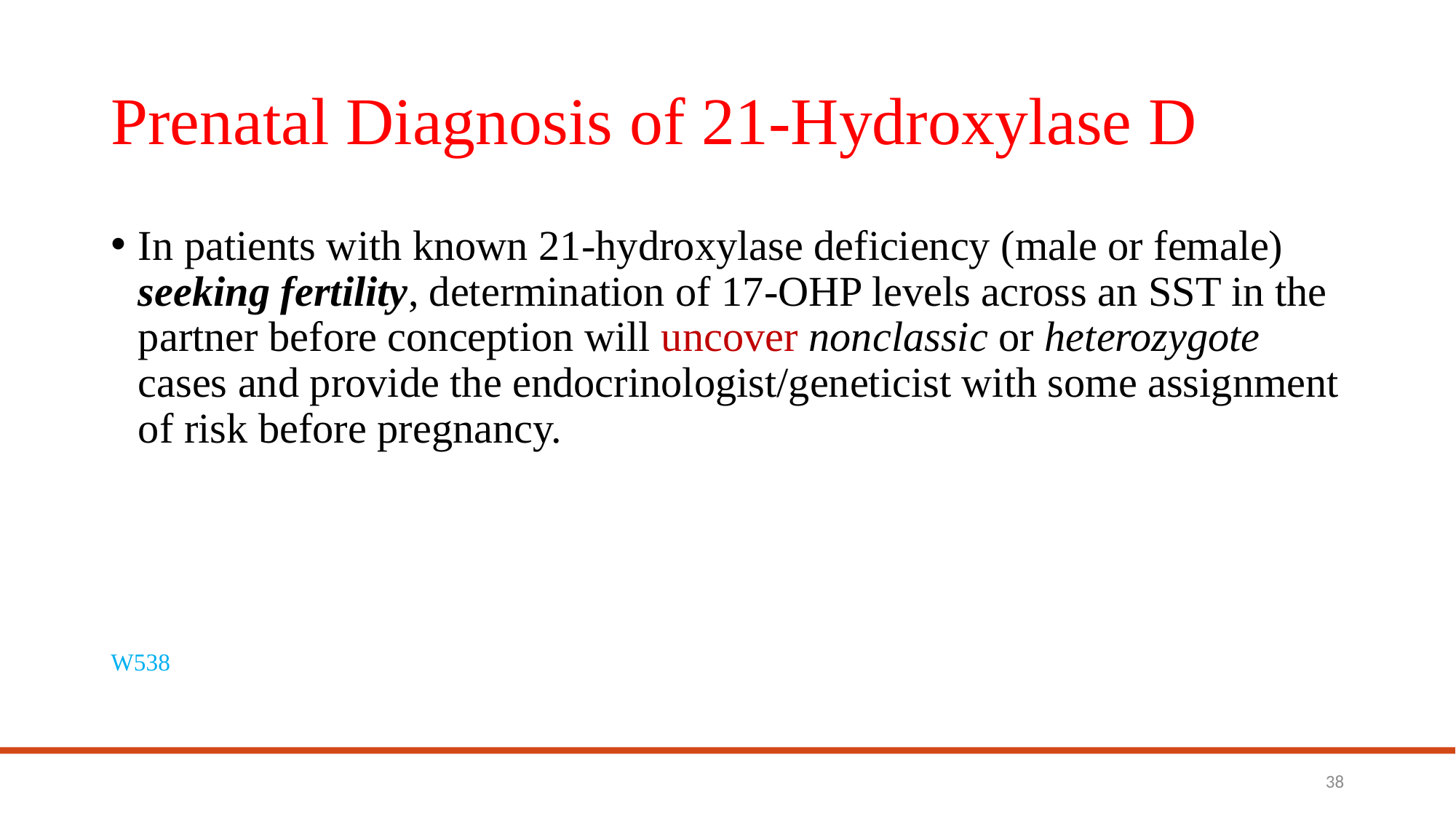

# Prenatal Diagnosis of 21-Hydroxylase D
In patients with known 21-hydroxylase deficiency (male or female) seeking fertility, determination of 17-OHP levels across an SST in the partner before conception will uncover nonclassic or heterozygote cases and provide the endocrinologist/geneticist with some assignment of risk before pregnancy.

W538

38